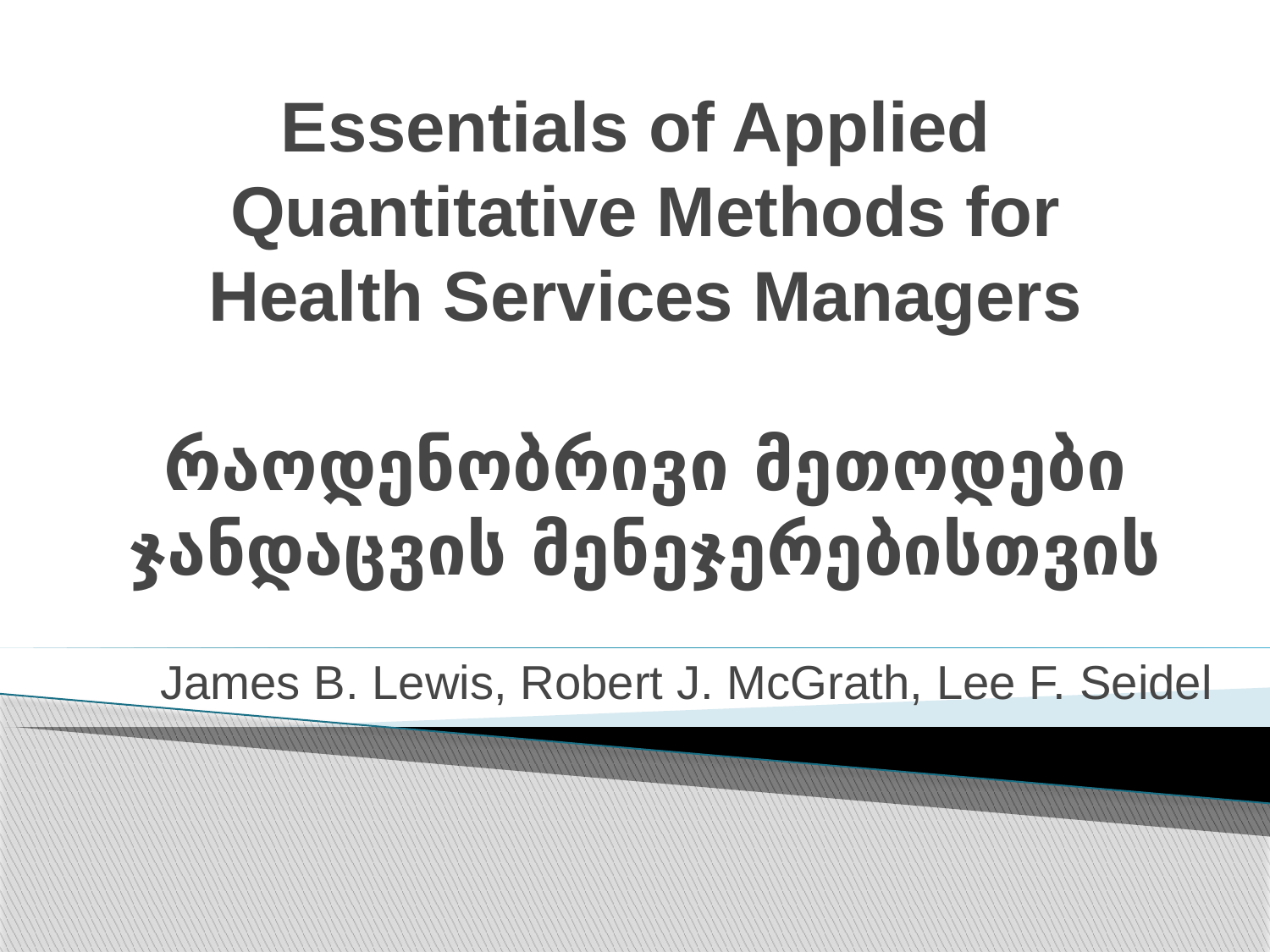

# Essentials of Applied Quantitative Methods for Health Services Managers რაოდენობრივი მეთოდები ჯანდაცვის მენეჯერებისთვის
James B. Lewis, Robert J. McGrath, Lee F. Seidel